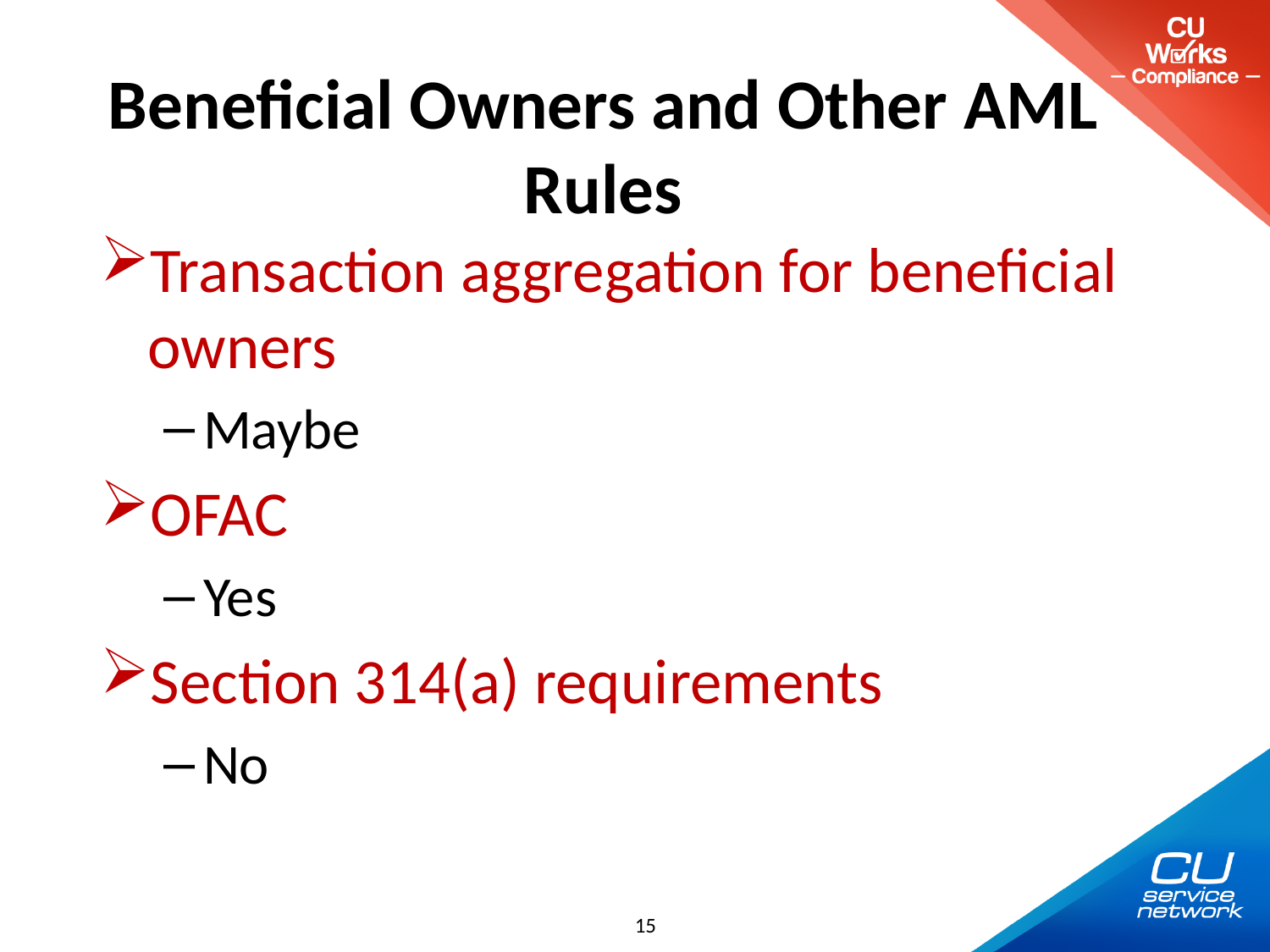

# Beneficial Owners and Other AML Rules
Transaction aggregation for beneficial owners
Maybe
OFAC
Yes
Section 314(a) requirements
No
15